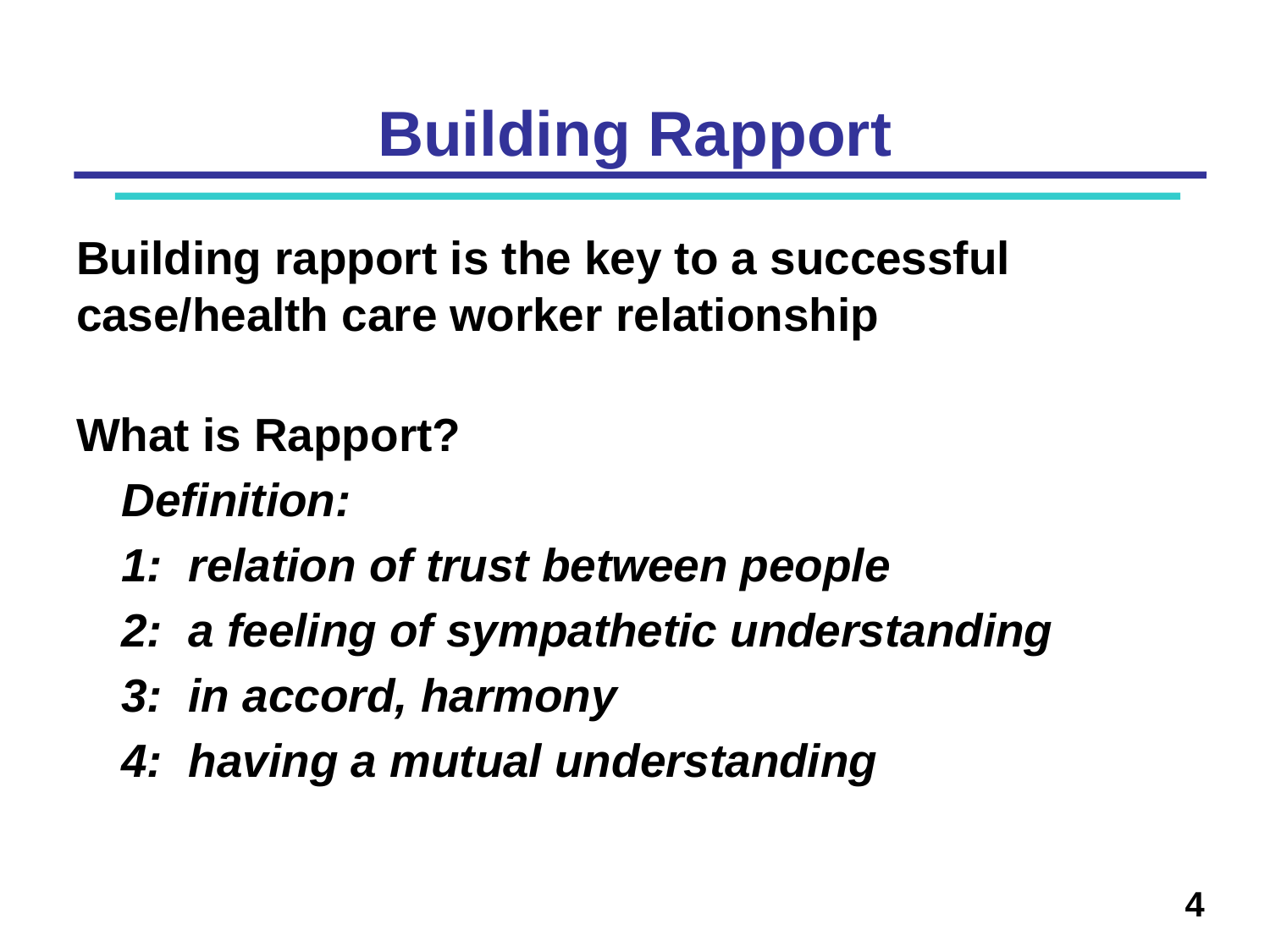

# Building Rapport
Building rapport is the key to a successful case/health care worker relationship
What is Rapport?
	Definition:
	1:  relation of trust between people
	2:  a feeling of sympathetic understanding
	3:  in accord, harmony
	4:  having a mutual understanding
4